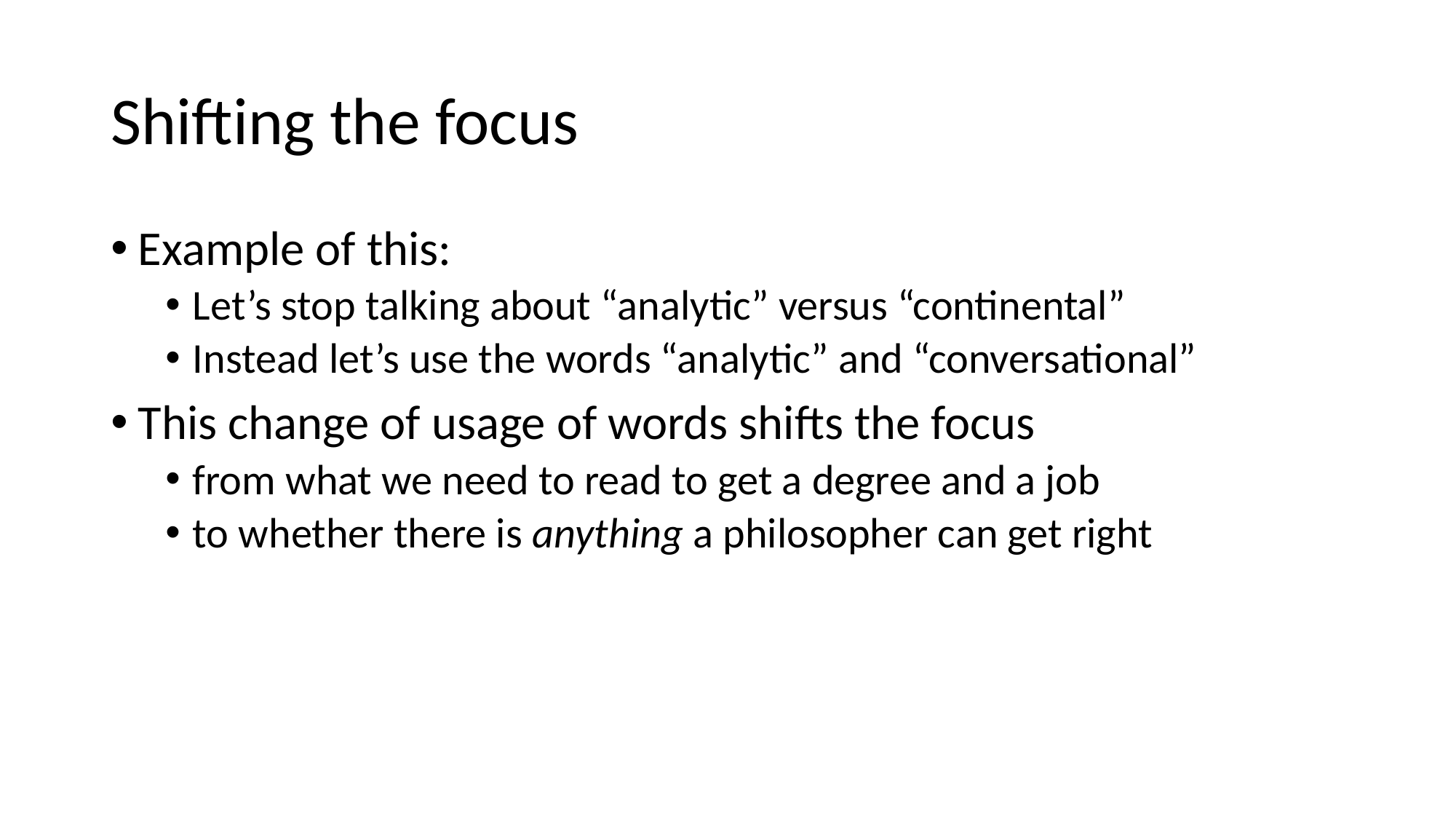

# Shifting the focus
Example of this:
Let’s stop talking about “analytic” versus “continental”
Instead let’s use the words “analytic” and “conversational”
This change of usage of words shifts the focus
from what we need to read to get a degree and a job
to whether there is anything a philosopher can get right